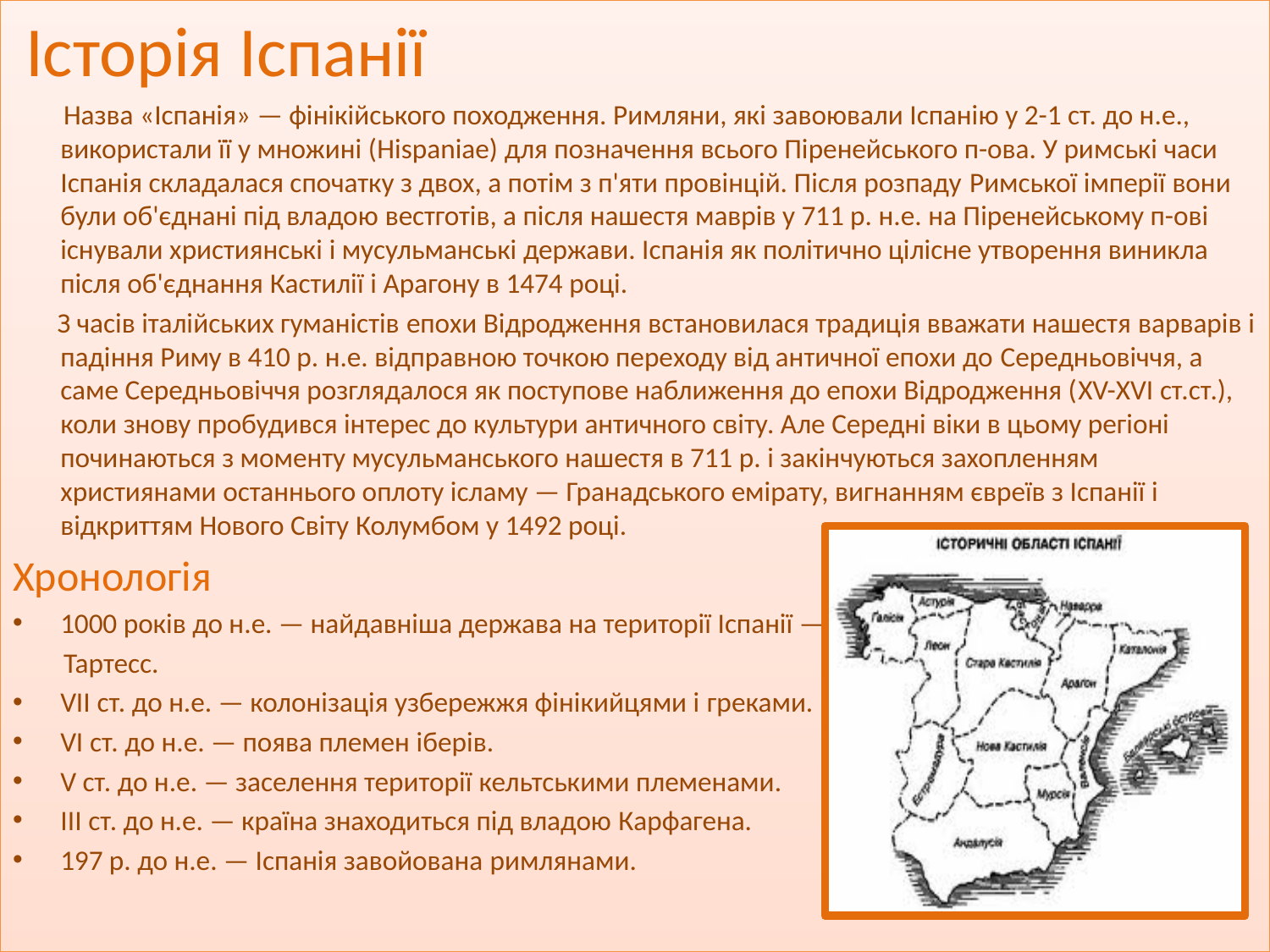

Історія Іспанії
        Назва «Іспанія» — фінікійського походження. Римляни, які завоювали Іспанію у 2-1 ст. до н.е., використали її у множині (Hispaniae) для позначення всього Піренейського п-ова. У римські часи Іспанія складалася спочатку з двох, а потім з п'яти провінцій. Після розпаду Римської імперії вони були об'єднані під владою вестготів, а після нашестя маврів у 711 р. н.е. на Піренейському п-ові існували християнські і мусульманські держави. Іспанія як політично цілісне утворення виникла після об'єднання Кастилії і Арагону в 1474 році.
       З часів італійських гуманістів епохи Відродження встановилася традиція вважати нашестя варварів і падіння Риму в 410 р. н.е. відправною точкою переходу від античної епохи до Середньовіччя, а саме Середньовіччя розглядалося як поступове наближення до епохи Відродження (XV-XVI ст.ст.), коли знову пробудився інтерес до культури античного світу. Але Середні віки в цьому регіоні починаються з моменту мусульманського нашестя в 711 р. і закінчуються захопленням християнами останнього оплоту ісламу — Гранадського емірату, вигнанням євреїв з Іспанії і відкриттям Нового Світу Колумбом у 1492 році.
Хронологія
1000 років до н.е. — найдавніша держава на території Іспанії —
        Тартесс.
VII ст. до н.е. — колонізація узбережжя фінікийцями і греками.
VI ст. до н.е. — поява племен іберів.
V ст. до н.е. — заселення території кельтськими племенами.
III ст. до н.е. — країна знаходиться під владою Карфагена.
197 р. до н.е. — Іспанія завойована римлянами.